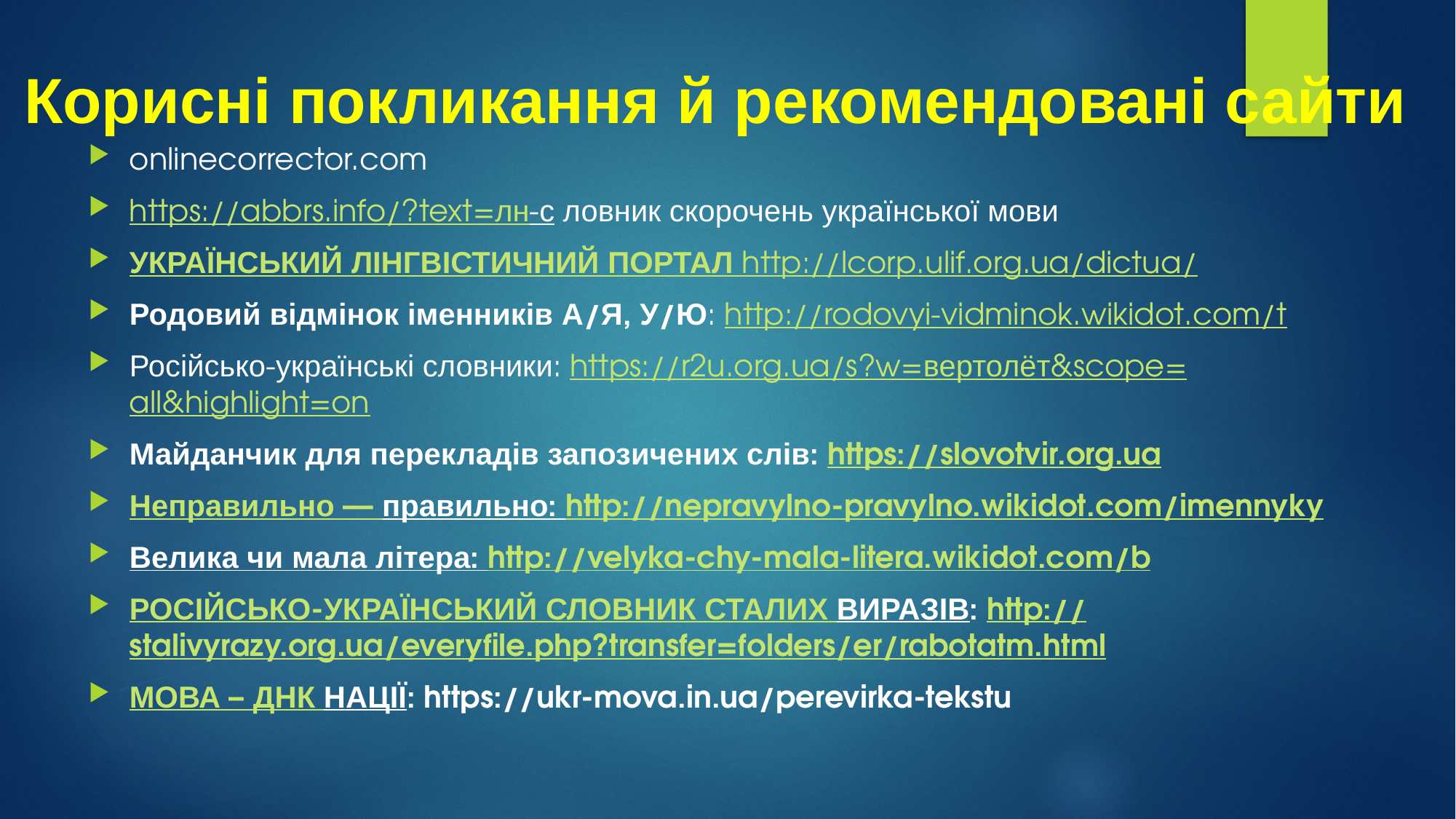

# Корисні покликання й рекомендовані сайти
onlinecorrector.com
https://abbrs.info/?text=лн-с ловник скорочень української мови
УКРАЇНСЬКИЙ ЛІНГВІСТИЧНИЙ ПОРТАЛ http://lcorp.ulif.org.ua/dictua/
Родовий відмінок іменників А/Я, У/Ю: http://rodovyi-vidminok.wikidot.com/t
Російсько-українські словники: https://r2u.org.ua/s?w=вертолёт&scope=all&highlight=on
Майданчик для перекладів запозичених слів: https://slovotvir.org.ua
Неправильно — правильно: http://nepravylno-pravylno.wikidot.com/imennyky
Велика чи мала літера: http://velyka-chy-mala-litera.wikidot.com/b
РОСІЙСЬКО-УКРАЇНСЬКИЙ СЛОВНИК СТАЛИХ ВИРАЗІВ: http://stalivyrazy.org.ua/everyfile.php?transfer=folders/er/rabotatm.html
МОВА – ДНК НАЦІЇ: https://ukr-mova.in.ua/perevirka-tekstu